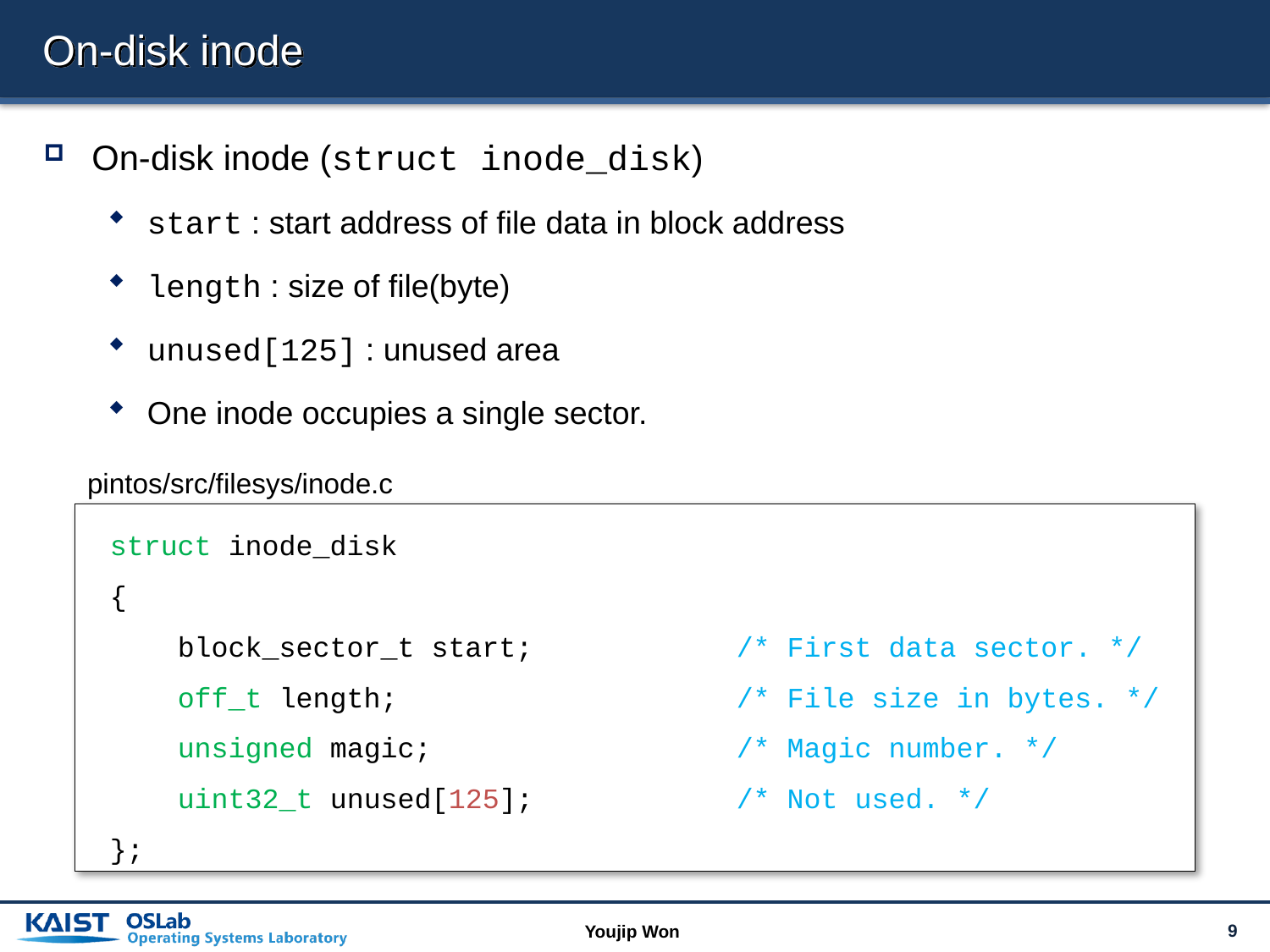

# On-disk inode
On-disk inode (struct inode_disk)
start : start address of file data in block address
length : size of file(byte)
unused[125] : unused area
One inode occupies a single sector.

pintos/src/filesys/inode.c
struct inode_disk
{
    block_sector_t start;            /* First data sector. */
    off_t length;                    /* File size in bytes. */
    unsigned magic;                  /* Magic number. */
    uint32_t unused[125];            /* Not used. */
};
Youjip Won
9